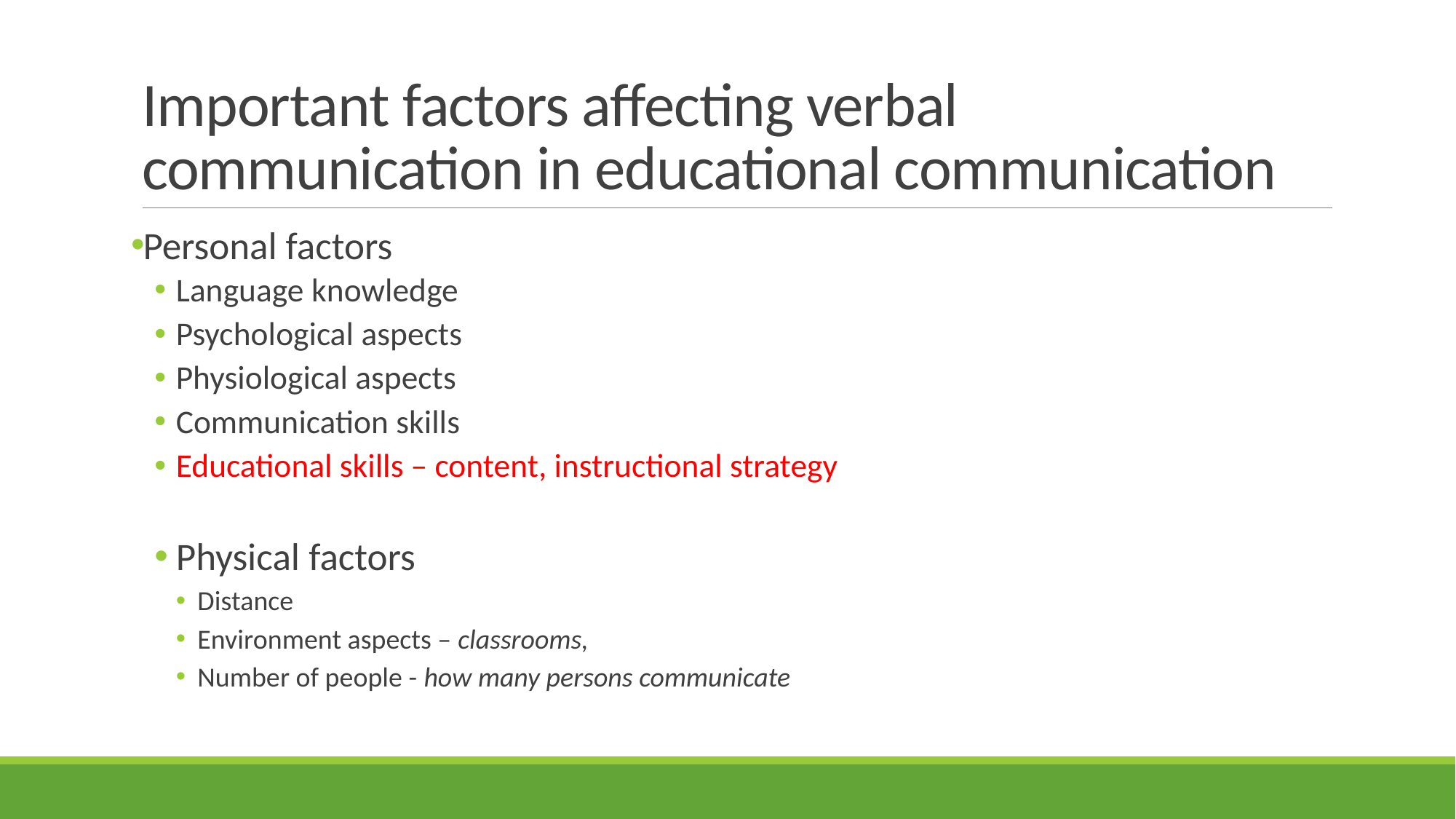

# Important factors affecting verbal communication in educational communication
Personal factors
Language knowledge
Psychological aspects
Physiological aspects
Communication skills
Educational skills – content, instructional strategy

Physical factors
Distance
Environment aspects – classrooms,
Number of people - how many persons communicate